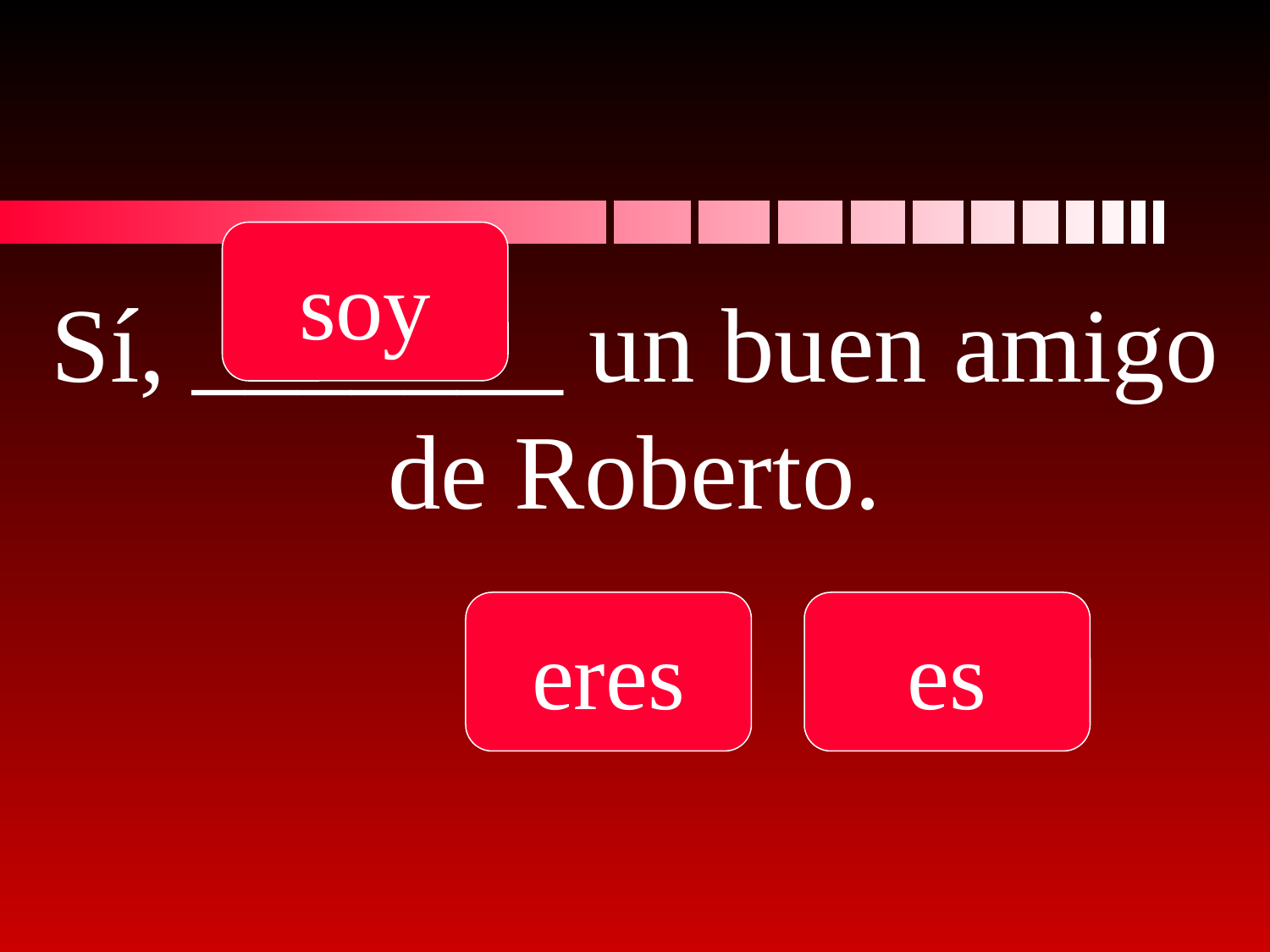

soy
# Sí, _______ un buen amigo de Roberto.
eres
es